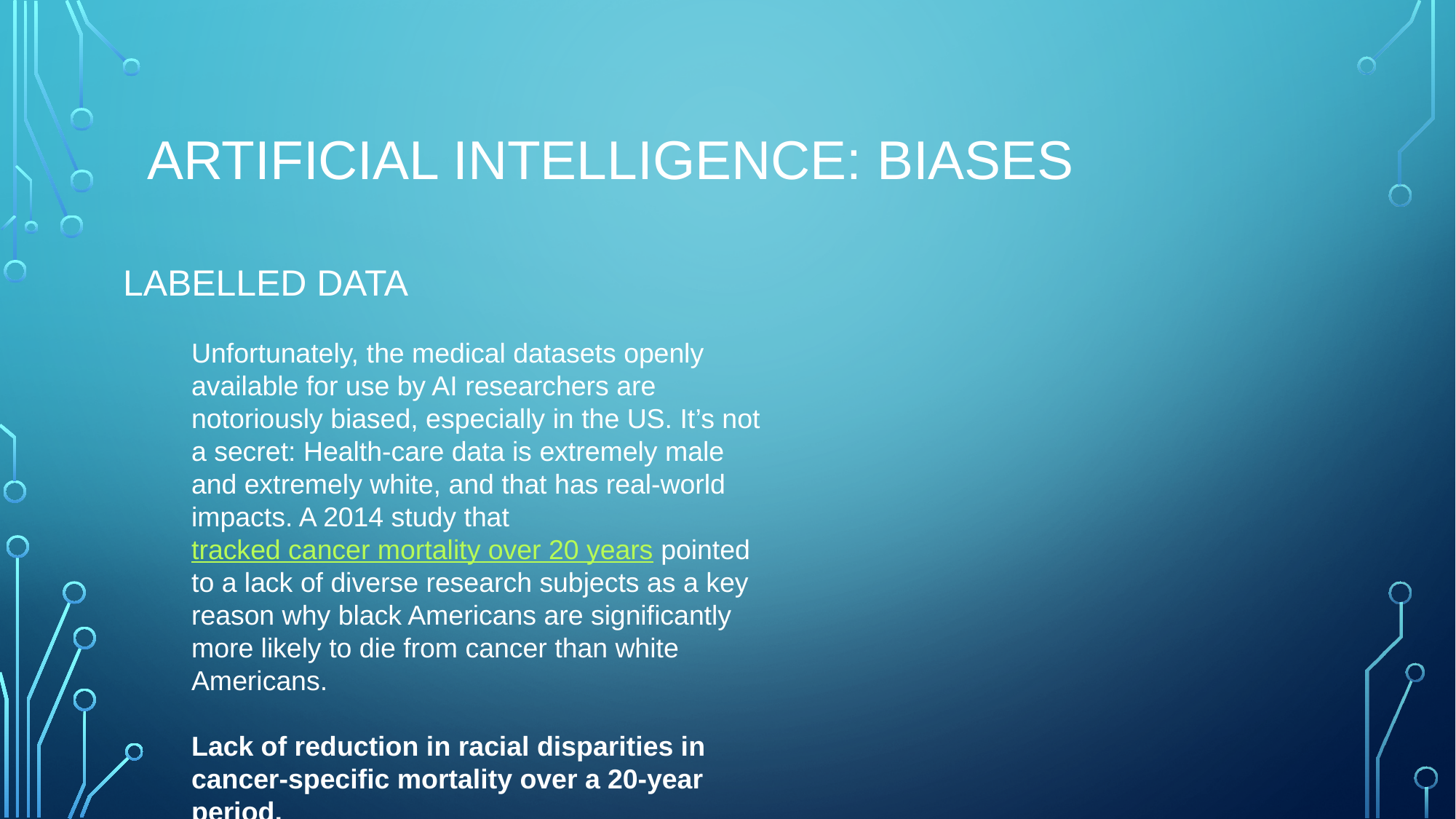

# Artificial intelligence: BIASES
   LABELLED DATA

Unfortunately, the medical datasets openly available for use by AI researchers are notoriously biased, especially in the US. It’s not a secret: Health-care data is extremely male and extremely white, and that has real-world impacts. A 2014 study that tracked cancer mortality over 20 years pointed to a lack of diverse research subjects as a key reason why black Americans are significantly more likely to die from cancer than white Americans.

Lack of reduction in racial disparities in cancer‐specific mortality over a 20‐year period,
A. Aizer et al.